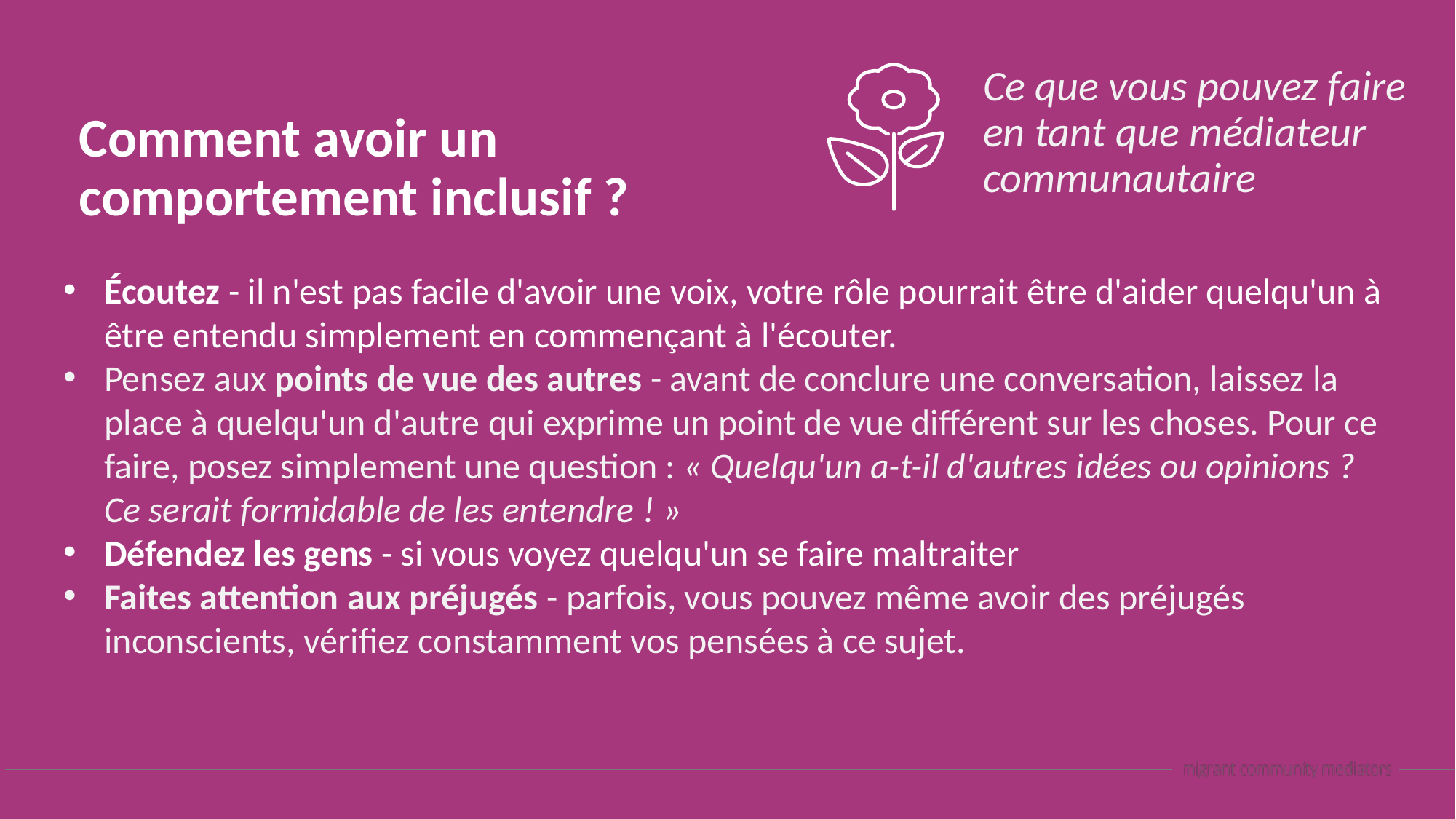

Ce que vous pouvez faire en tant que médiateur communautaire

Comment avoir un comportement inclusif ?
Écoutez - il n'est pas facile d'avoir une voix, votre rôle pourrait être d'aider quelqu'un à être entendu simplement en commençant à l'écouter.
Pensez aux points de vue des autres - avant de conclure une conversation, laissez la place à quelqu'un d'autre qui exprime un point de vue différent sur les choses. Pour ce faire, posez simplement une question : « Quelqu'un a-t-il d'autres idées ou opinions ? Ce serait formidable de les entendre ! »
Défendez les gens - si vous voyez quelqu'un se faire maltraiter
Faites attention aux préjugés - parfois, vous pouvez même avoir des préjugés inconscients, vérifiez constamment vos pensées à ce sujet.